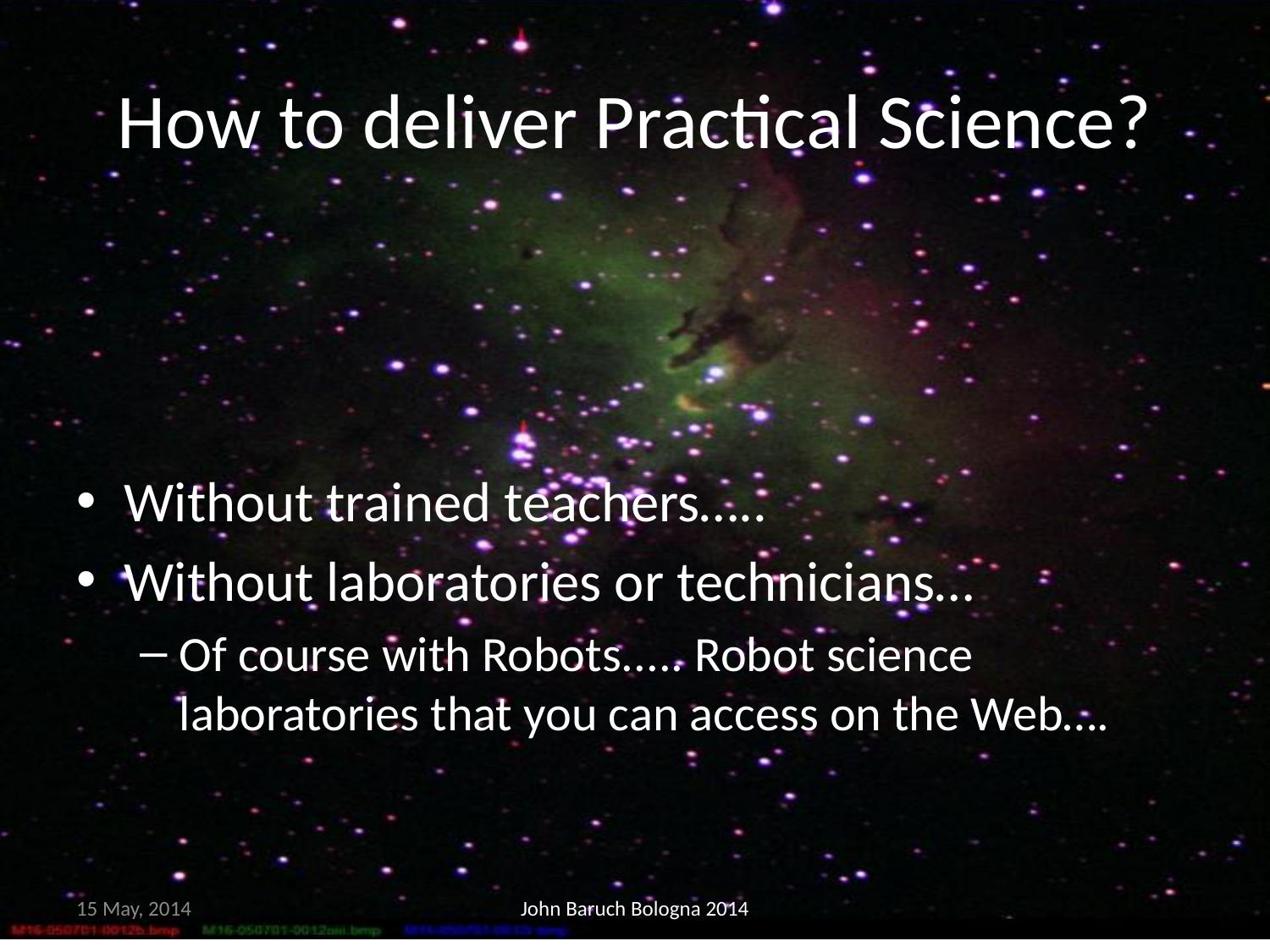

# How to deliver Practical Science?

Without trained teachers…..
Without laboratories or technicians…
Of course with Robots..... Robot science laboratories that you can access on the Web….
15 May, 2014
John Baruch Bologna 2014